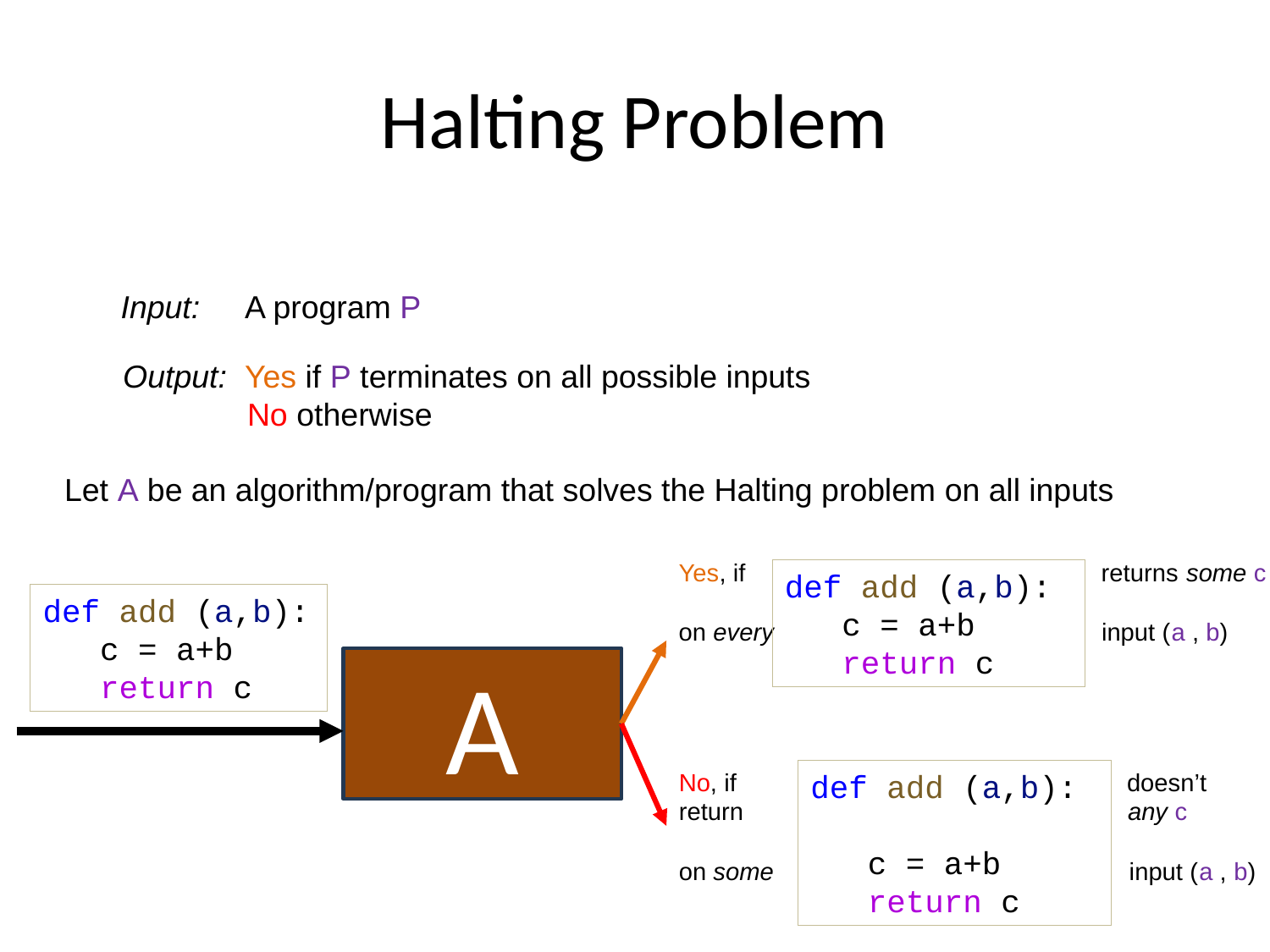

# Halting Problem
Input:     A program P
Output:  Yes if P terminates on all possible inputs
              No otherwise
Let A be an algorithm/program that solves the Halting problem on all inputs
Yes, if                                                   returns some c

on every                                               input (a , b)
def add (a,b):
   c = a+b
   return c
def add (a,b):
   c = a+b
   return c
A
No, if                                                        doesn’t return                                                       any c

on some                                                   input (a , b)
def add (a,b):
   c = a+b
   return c